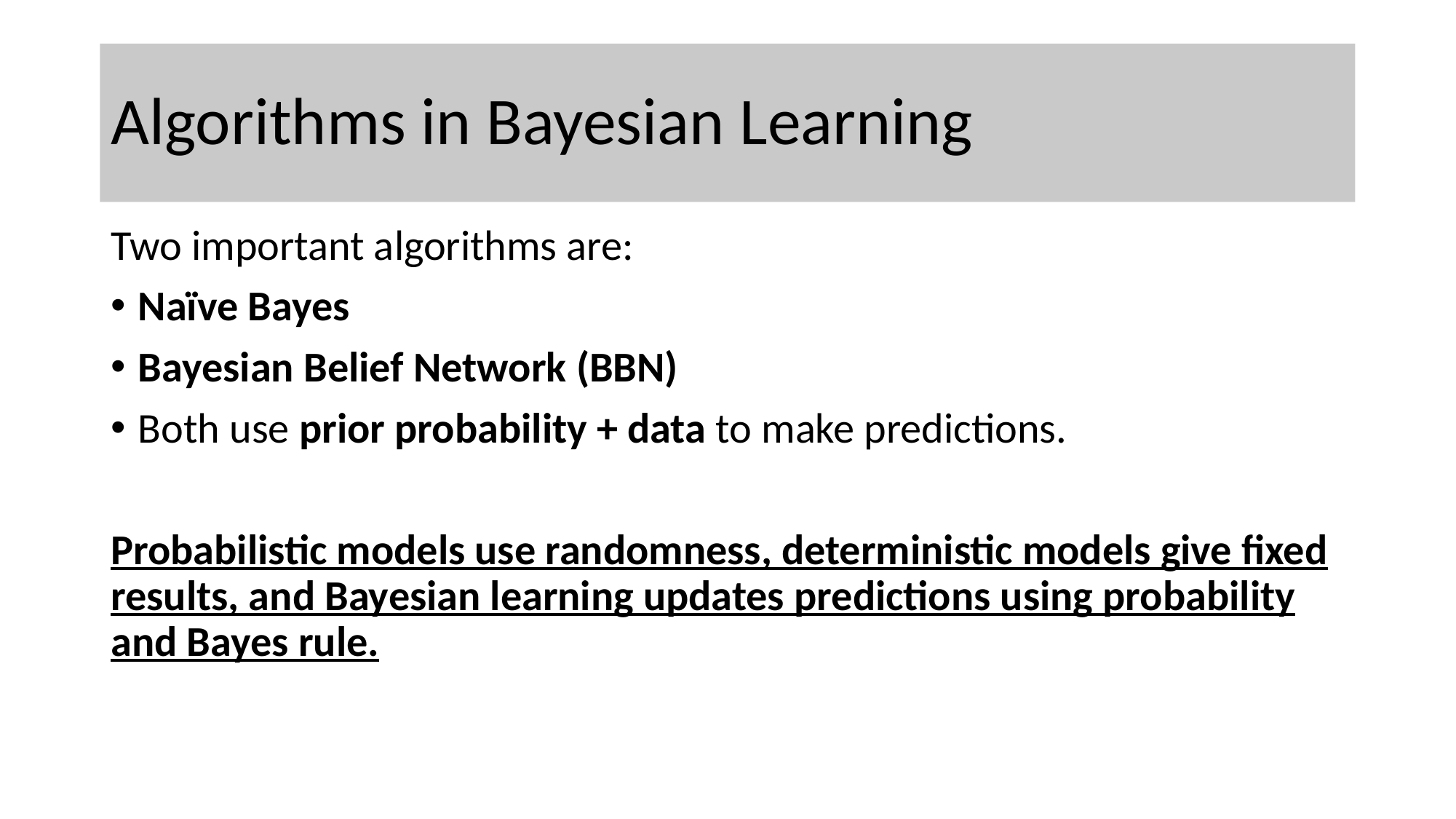

# Algorithms in Bayesian Learning
Two important algorithms are:
Naïve Bayes
Bayesian Belief Network (BBN)
Both use prior probability + data to make predictions.

Probabilistic models use randomness, deterministic models give fixed results, and Bayesian learning updates predictions using probability and Bayes rule.